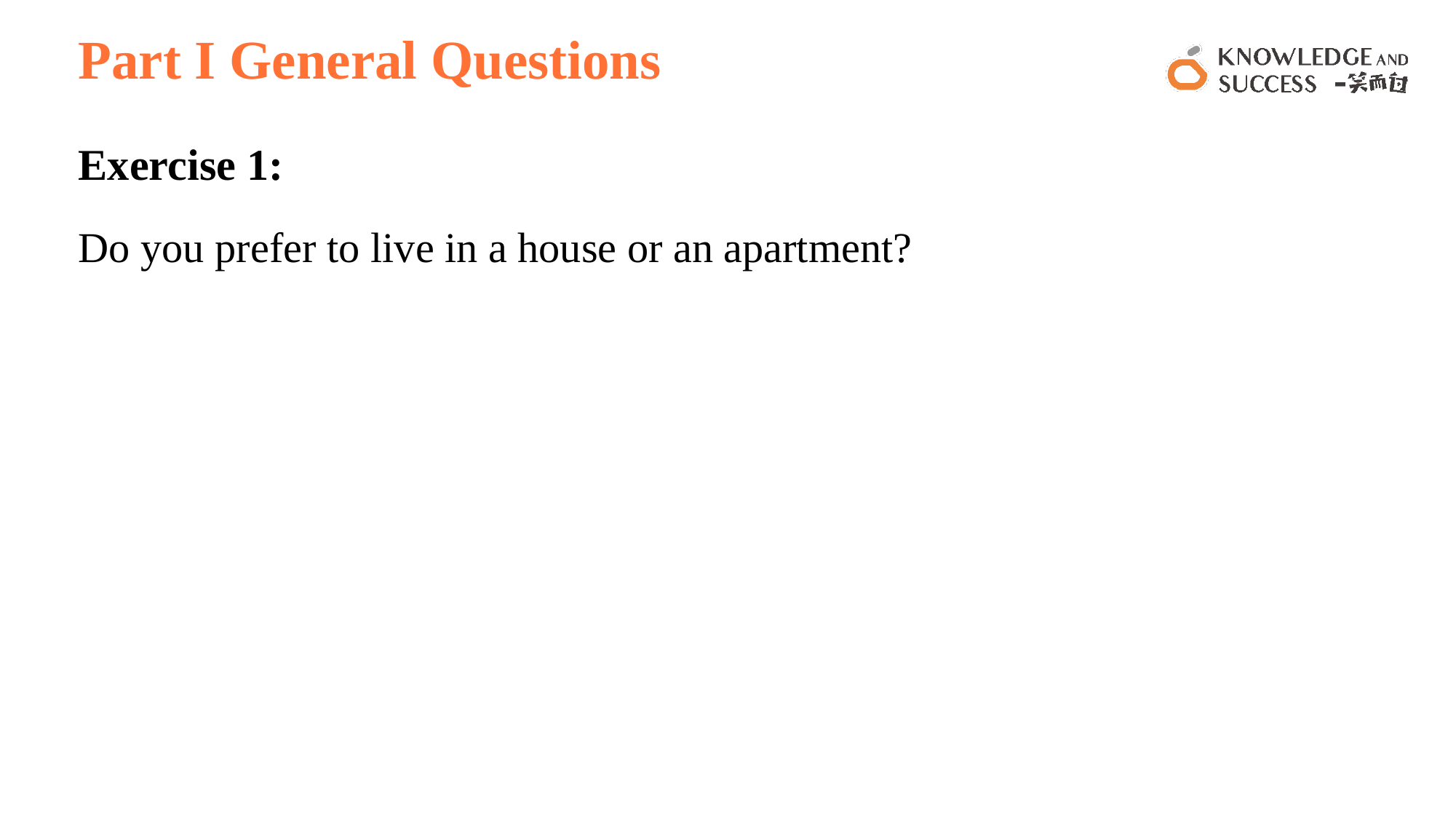

# Part I General Questions
Exercise 1:
Do you prefer to live in a house or an apartment?